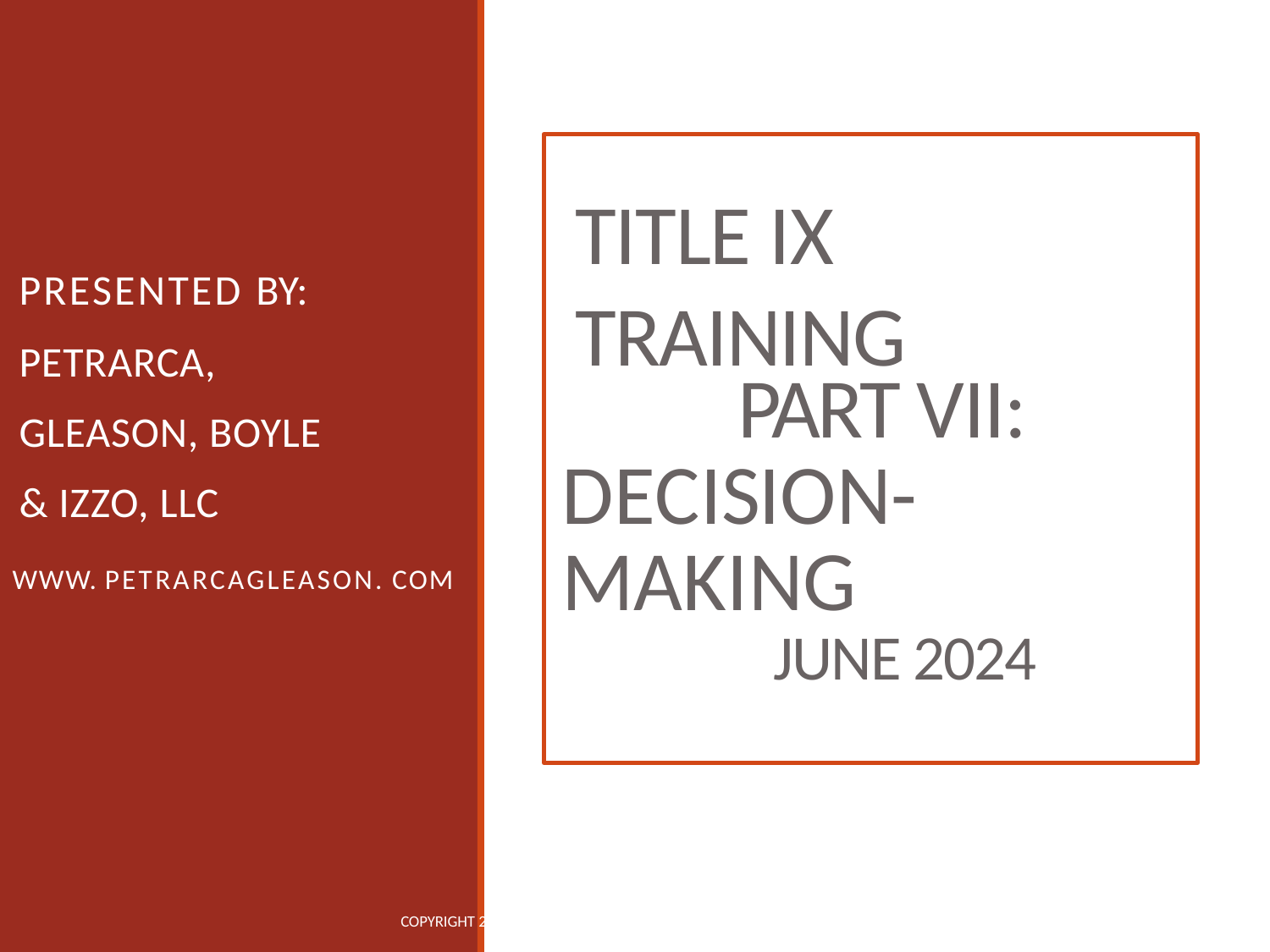

# TITLE IX TRAINING
PRESENTED BY:
PETRARCA, GLEASON, BOYLE & IZZO, LLC
PART VII:  DECISION-MAKING
WWW. PETRARCAGLEASON. COM
JUNE 2024
COPYRIGHT 2024 - PETRARCA, GLEASON, BOYLE & IZZO